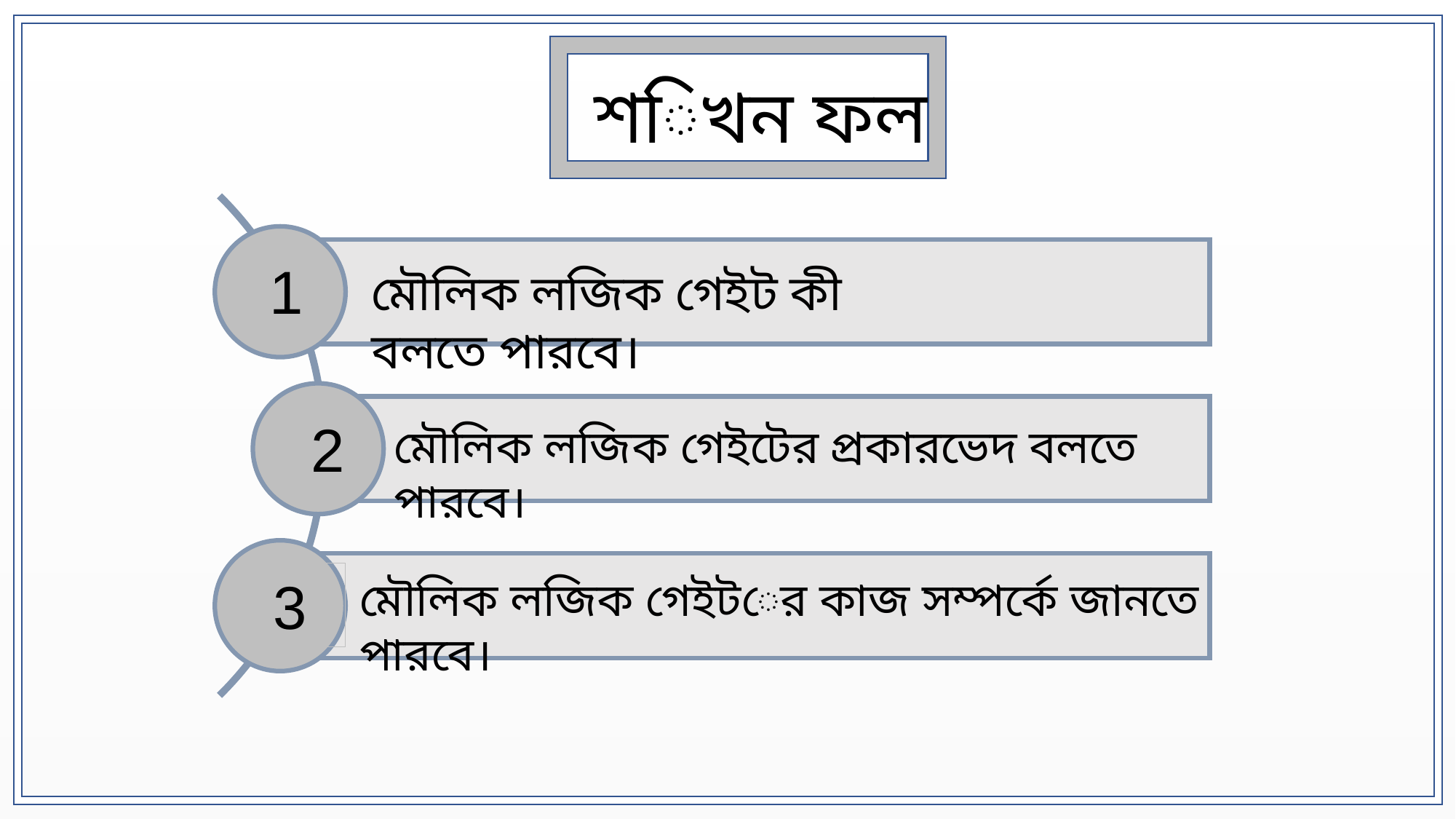

শিখন ফল

1

2

3
মৌলিক লজিক গেইট কী বলতে পারবে।
মৌলিক লজিক গেইটের প্রকারভেদ বলতে পারবে।
মৌলিক লজিক গেইটের কাজ সম্পর্কে জানতে  পারবে।